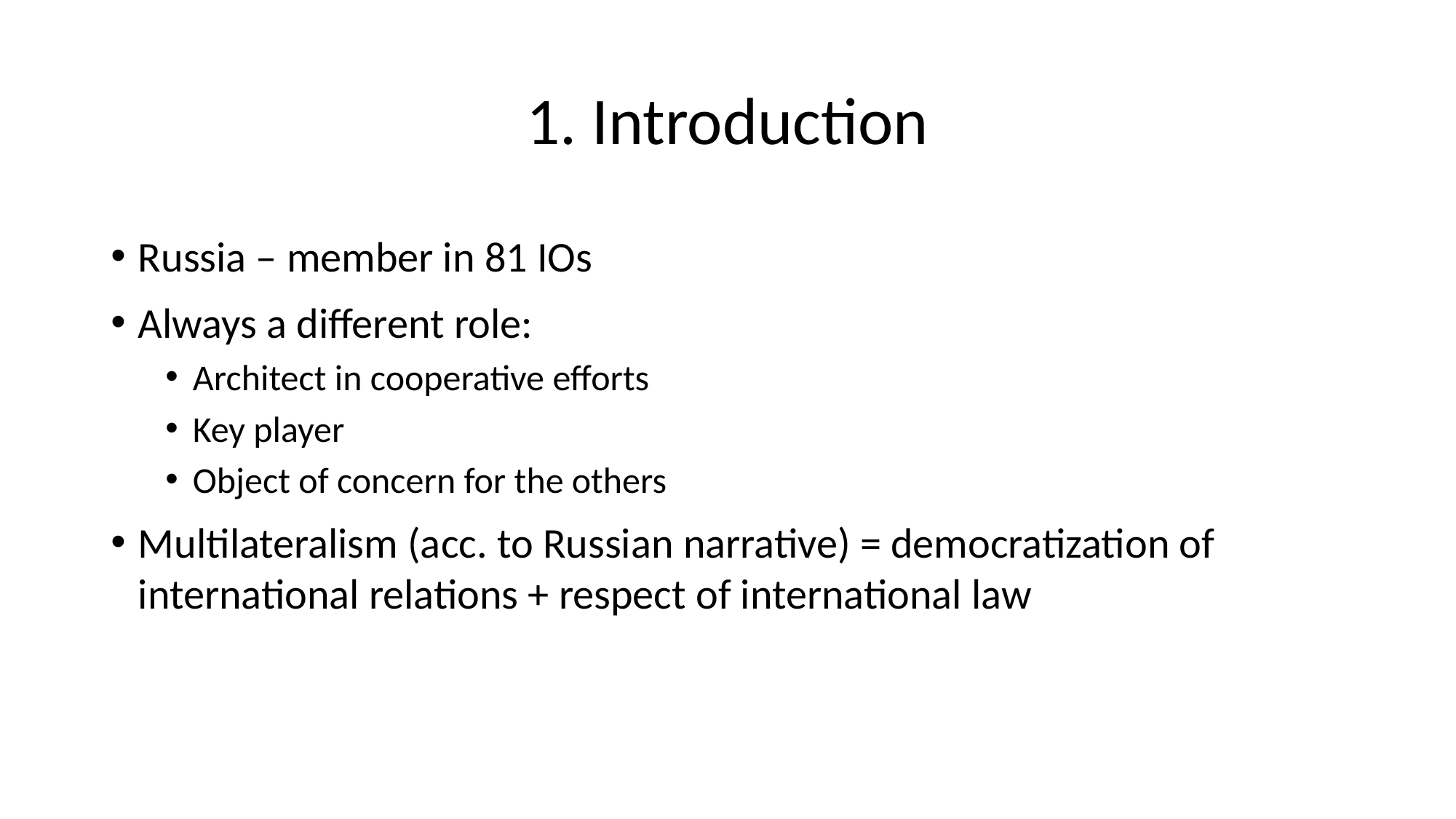

# 1. Introduction
Russia – member in 81 IOs
Always a different role:
Architect in cooperative efforts
Key player
Object of concern for the others
Multilateralism (acc. to Russian narrative) = democratization of international relations + respect of international law